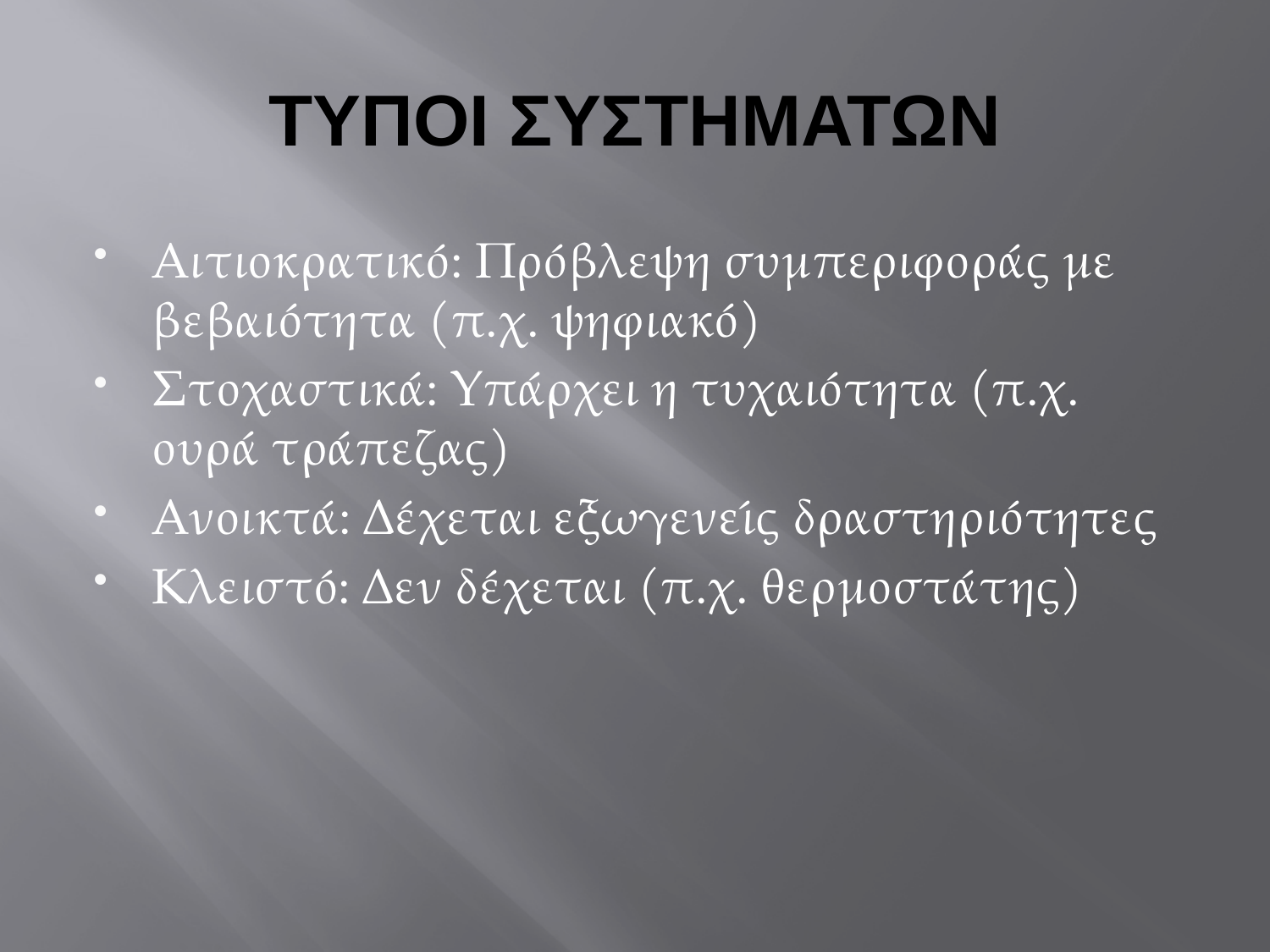

# ΤΥΠΟΙ ΣΥΣΤΗΜΑΤΩΝ
Αιτιοκρατικό: Πρόβλεψη συμπεριφοράς με βεβαιότητα (π.χ. ψηφιακό)
Στοχαστικά: Υπάρχει η τυχαιότητα (π.χ. ουρά τράπεζας)
Ανοικτά: Δέχεται εξωγενείς δραστηριότητες
Κλειστό: Δεν δέχεται (π.χ. θερμοστάτης)